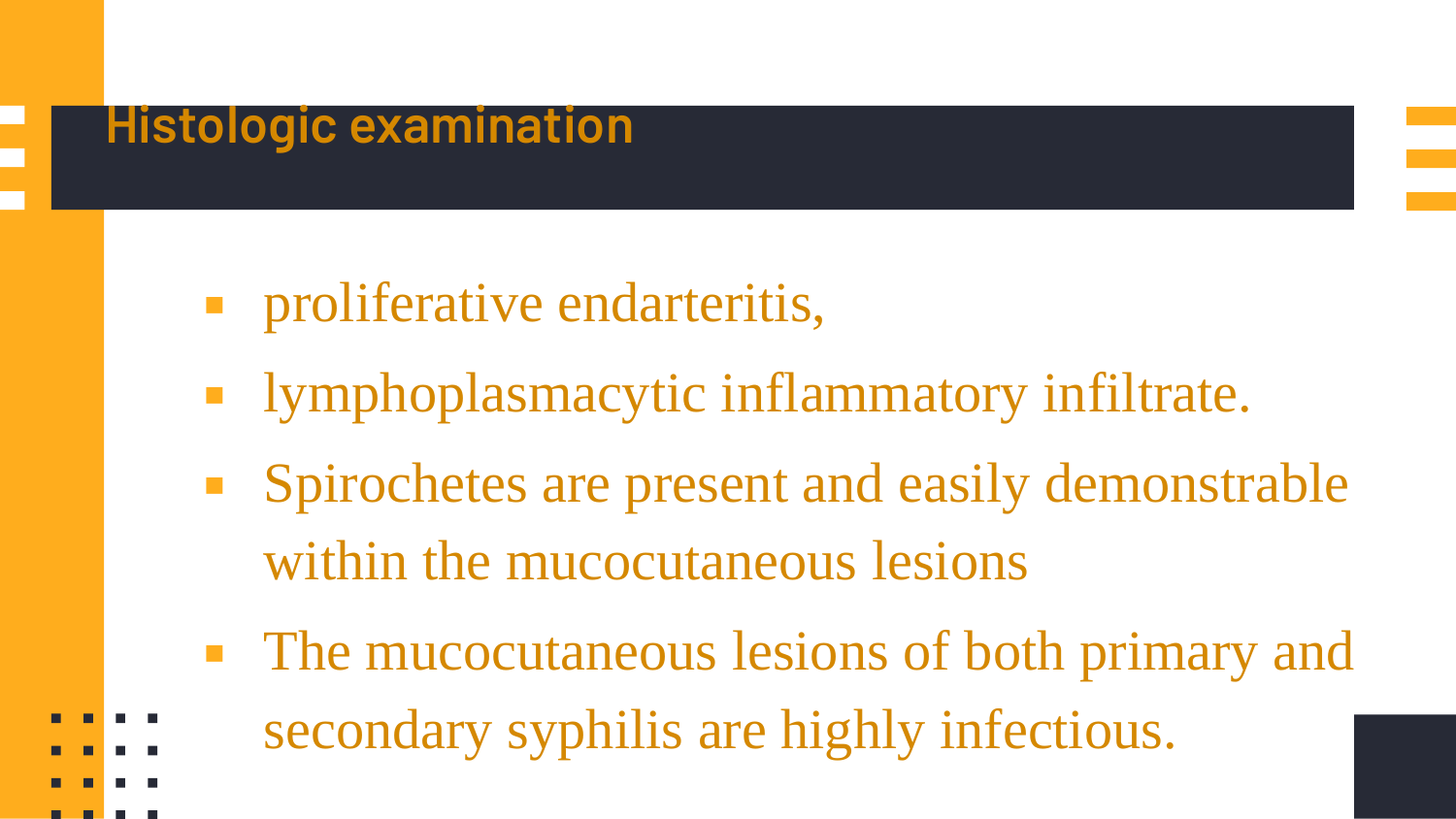

# Histologic examination
proliferative endarteritis,
lymphoplasmacytic inflammatory infiltrate.
Spirochetes are present and easily demonstrable within the mucocutaneous lesions
The mucocutaneous lesions of both primary and secondary syphilis are highly infectious.